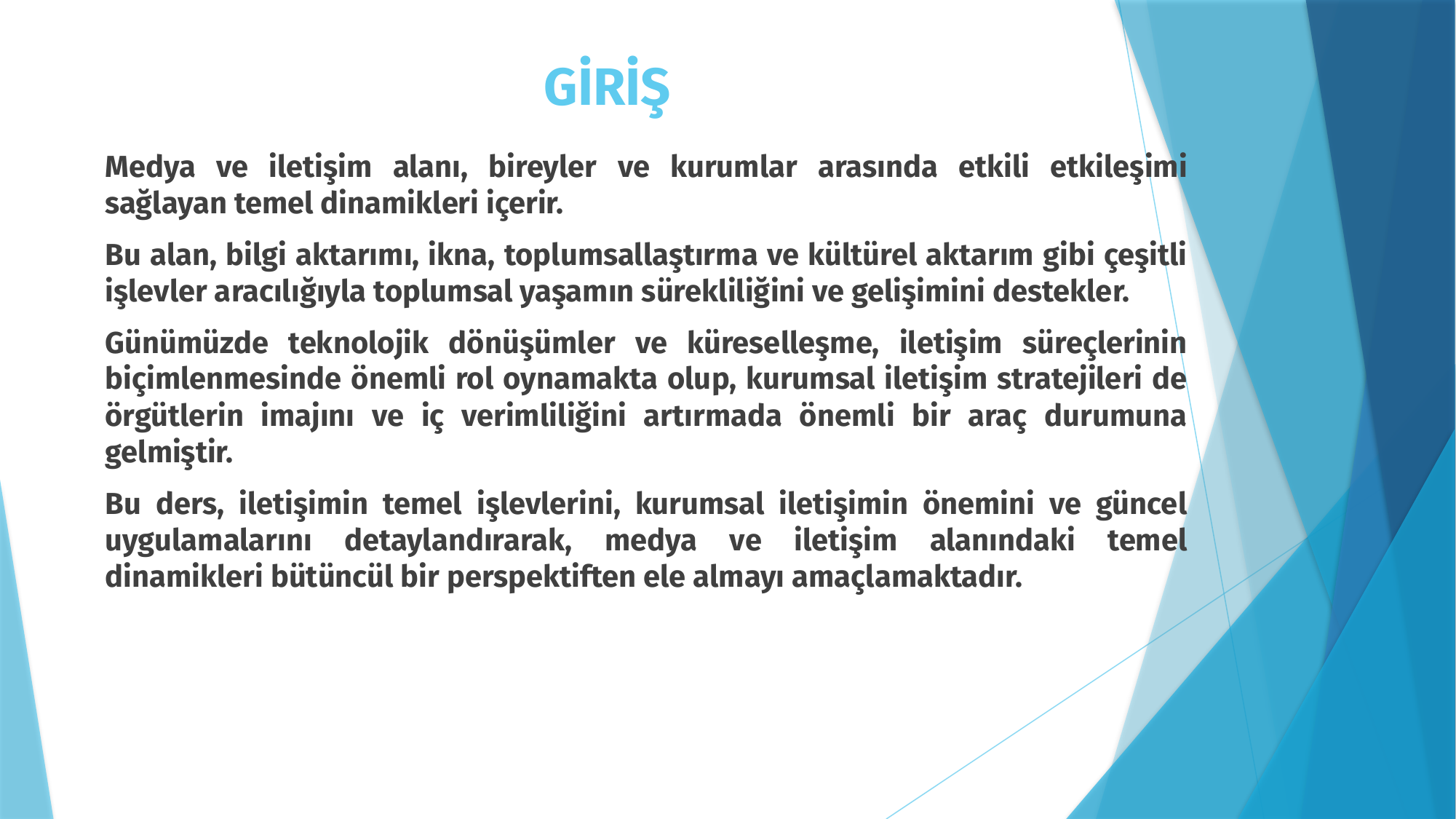

# GİRİŞ
Medya ve iletişim alanı, bireyler ve kurumlar arasında etkili etkileşimi sağlayan temel dinamikleri içerir.
Bu alan, bilgi aktarımı, ikna, toplumsallaştırma ve kültürel aktarım gibi çeşitli işlevler aracılığıyla toplumsal yaşamın sürekliliğini ve gelişimini destekler.
Günümüzde teknolojik dönüşümler ve küreselleşme, iletişim süreçlerinin biçimlenmesinde önemli rol oynamakta olup, kurumsal iletişim stratejileri de örgütlerin imajını ve iç verimliliğini artırmada önemli bir araç durumuna gelmiştir.
Bu ders, iletişimin temel işlevlerini, kurumsal iletişimin önemini ve güncel uygulamalarını detaylandırarak, medya ve iletişim alanındaki temel dinamikleri bütüncül bir perspektiften ele almayı amaçlamaktadır.